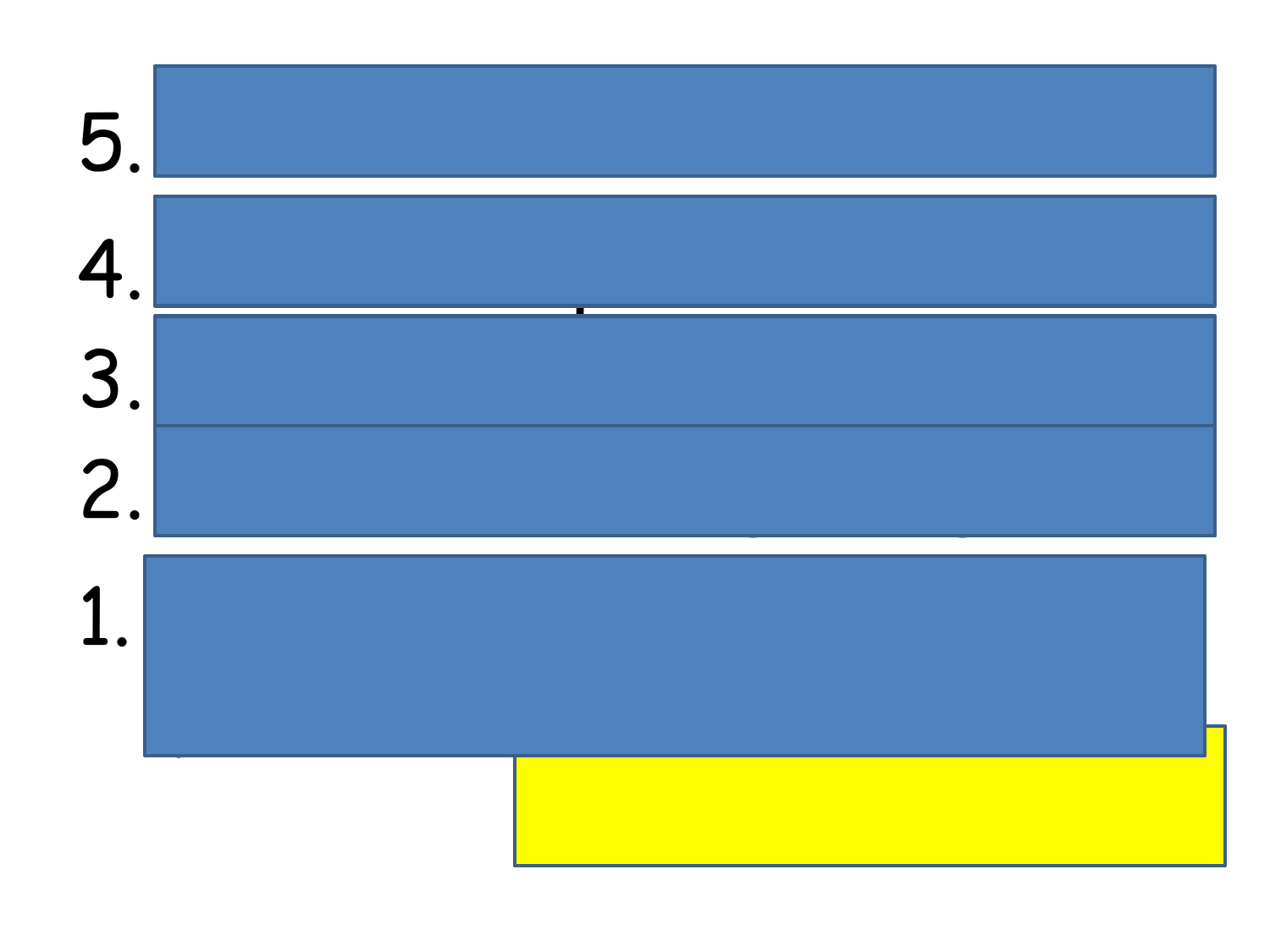

5. Je suis une forme en 2D.

4. Je suis un quadrilatère.

3. Je n’ai PAS de symétrie.

2. Je n’ai PAS d’angles égals.

J’ai 1 paires de côtés
    parallèles.

TRAPÈZE